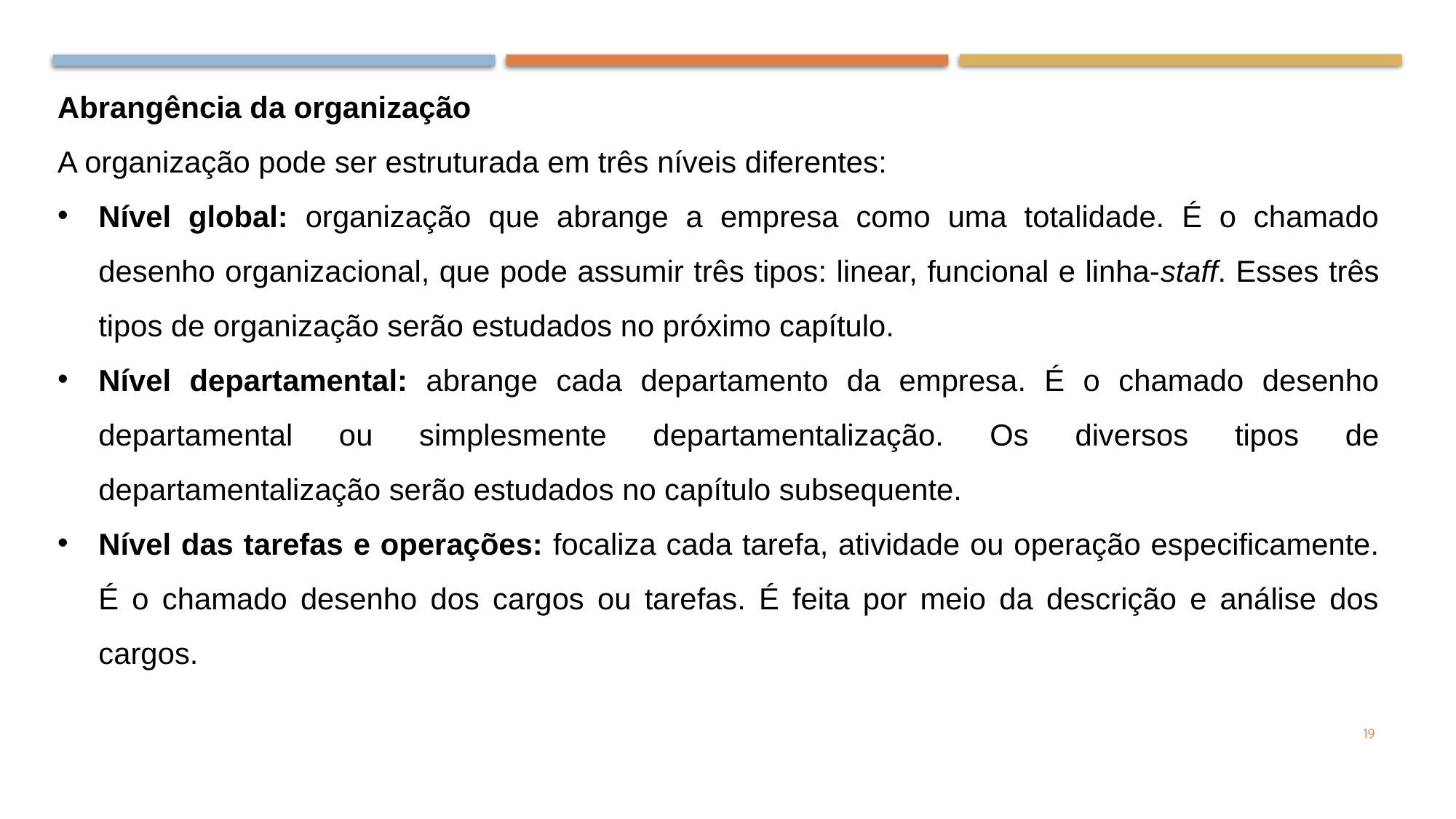

Abrangência da organização
A organização pode ser estruturada em três níveis diferentes:
Nível global: organização que abrange a empresa como uma totalidade. É o chamado desenho organizacional, que pode assumir três tipos: linear, funcional e linha-staff. Esses três tipos de organização serão estudados no próximo capítulo.
Nível departamental: abrange cada departamento da empresa. É o chamado desenho departamental ou simplesmente departamentalização. Os diversos tipos de departamentalização serão estudados no capítulo subsequente.
Nível das tarefas e operações: focaliza cada tarefa, atividade ou operação especificamente. É o chamado desenho dos cargos ou tarefas. É feita por meio da descrição e análise dos cargos.
19